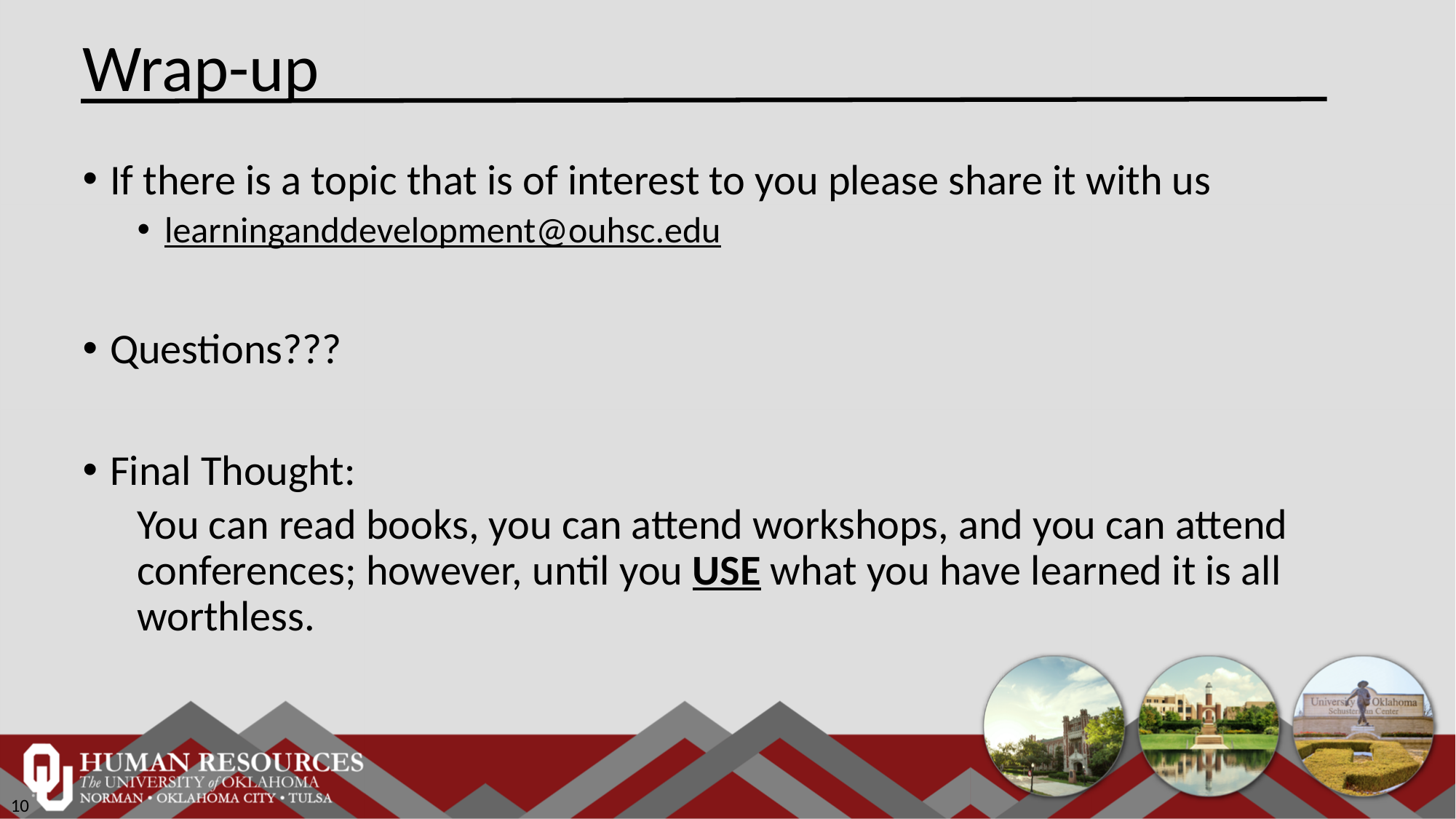

# Wrap-up
If there is a topic that is of interest to you please share it with us
learninganddevelopment@ouhsc.edu

Questions???

Final Thought:
You can read books, you can attend workshops, and you can attend conferences; however, until you USE what you have learned it is all worthless.